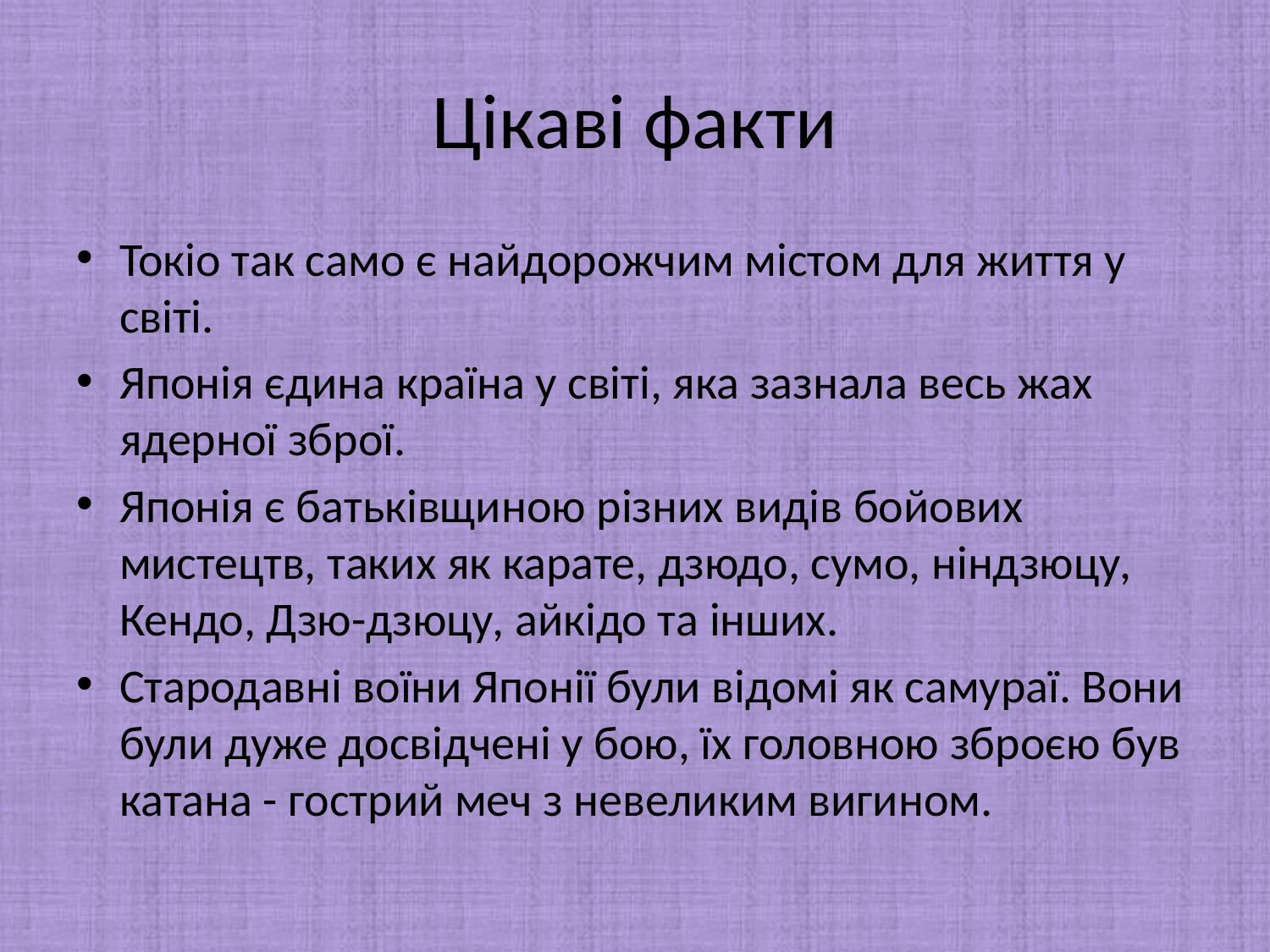

# Цікаві факти
Токіо так само є найдорожчим містом для життя у світі.
Японія єдина країна у світі, яка зазнала весь жах ядерної зброї.
Японія є батьківщиною різних видів бойових мистецтв, таких як карате, дзюдо, сумо, ніндзюцу, Кендо, Дзю-дзюцу, айкідо та інших.
Стародавні воїни Японії були відомі як самураї. Вони були дуже досвідчені у бою, їх головною зброєю був катана - гострий меч з невеликим вигином.